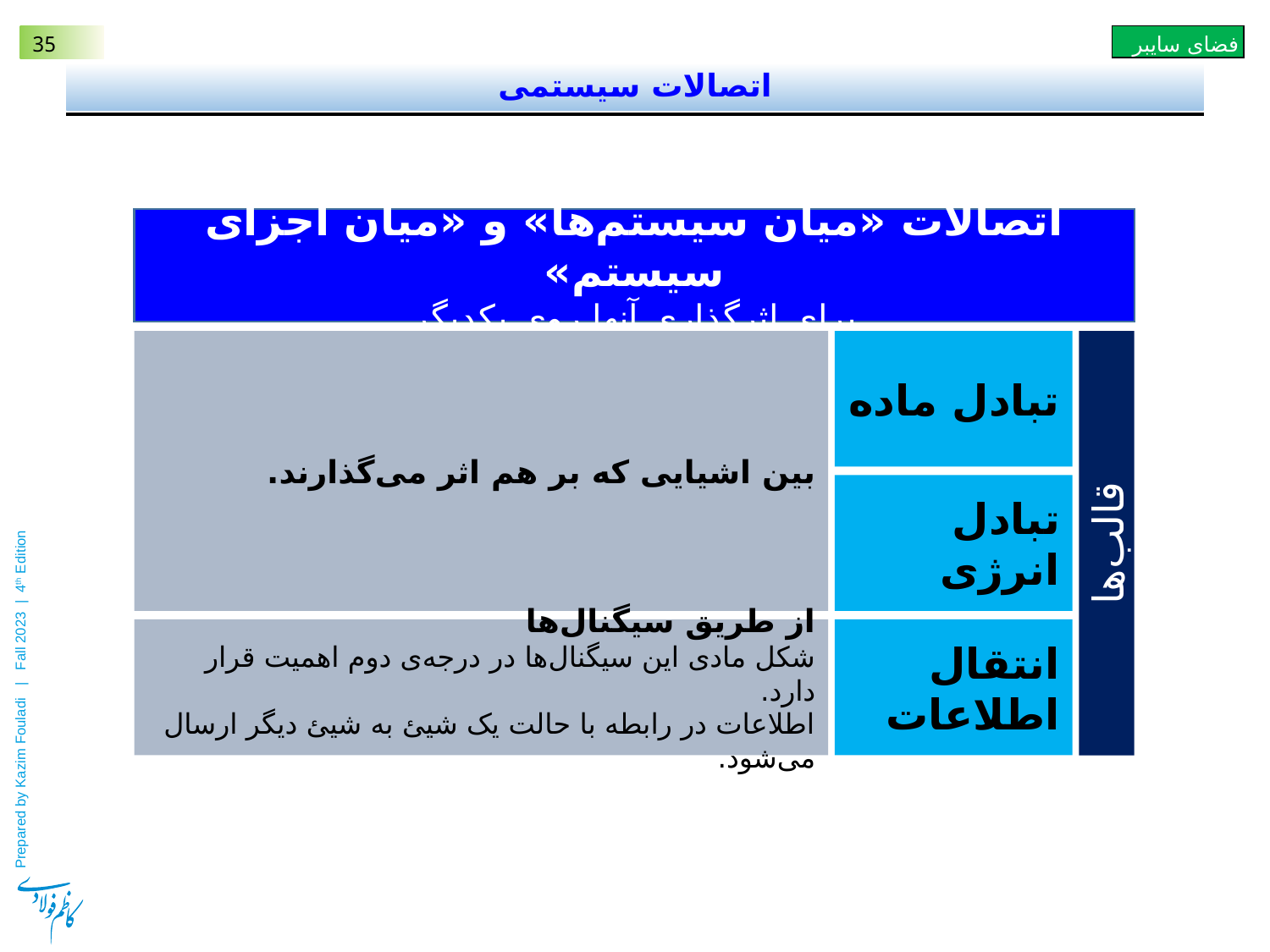

# اتصالات سیستمی

اتصالات «میان سیستم‌ها» و «میان اجزای سیستم»
برای اثرگذاری آنها روی یکدیگر
بین اشیایی که بر هم اثر می‌گذارند.
تبادل ماده
تبادل انرژی
قالب‌ها
از طریق سیگنال‌ها
شکل مادی این سیگنال‌ها در درجه‌ی دوم اهمیت قرار دارد.
اطلاعات در رابطه با حالت یک شیئ به شیئ دیگر ارسال می‌شود.
انتقال اطلاعات